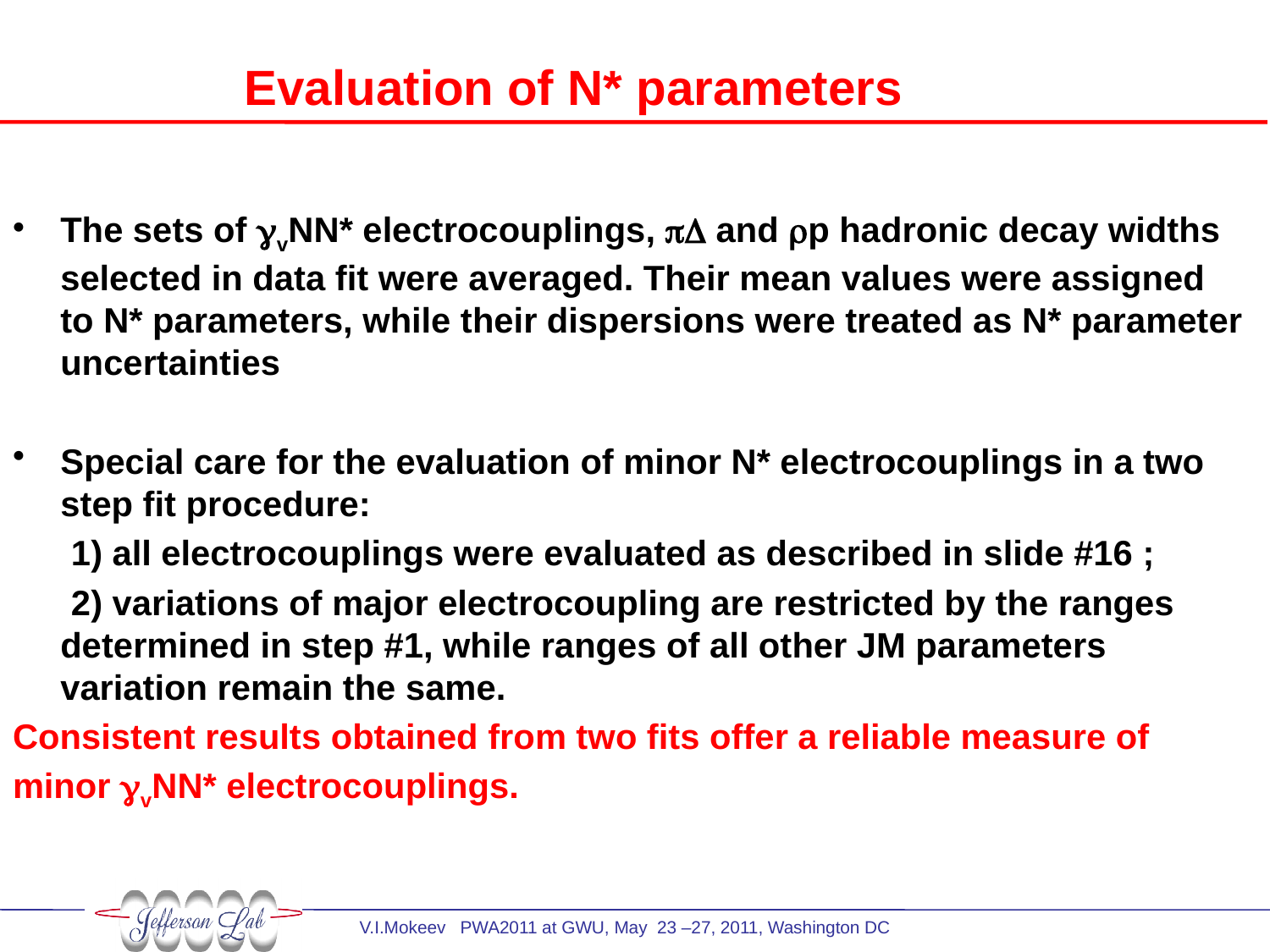

Evaluation of N* parameters

The sets of γvNN* electrocouplings, πΔ and ρp hadronic decay widths selected in data fit were averaged. Their mean values were assigned  to N* parameters, while their dispersions were treated as N* parameter uncertainties

Special care for the evaluation of minor N* electrocouplings in a two step fit procedure:
      1) all electrocouplings were evaluated as described in slide #16 ;
      2) variations of major electrocoupling are restricted by the ranges determined in step #1, while ranges of all other JM parameters variation remain the same.
Consistent results obtained from two fits offer a reliable measure of
minor γvNN* electrocouplings.